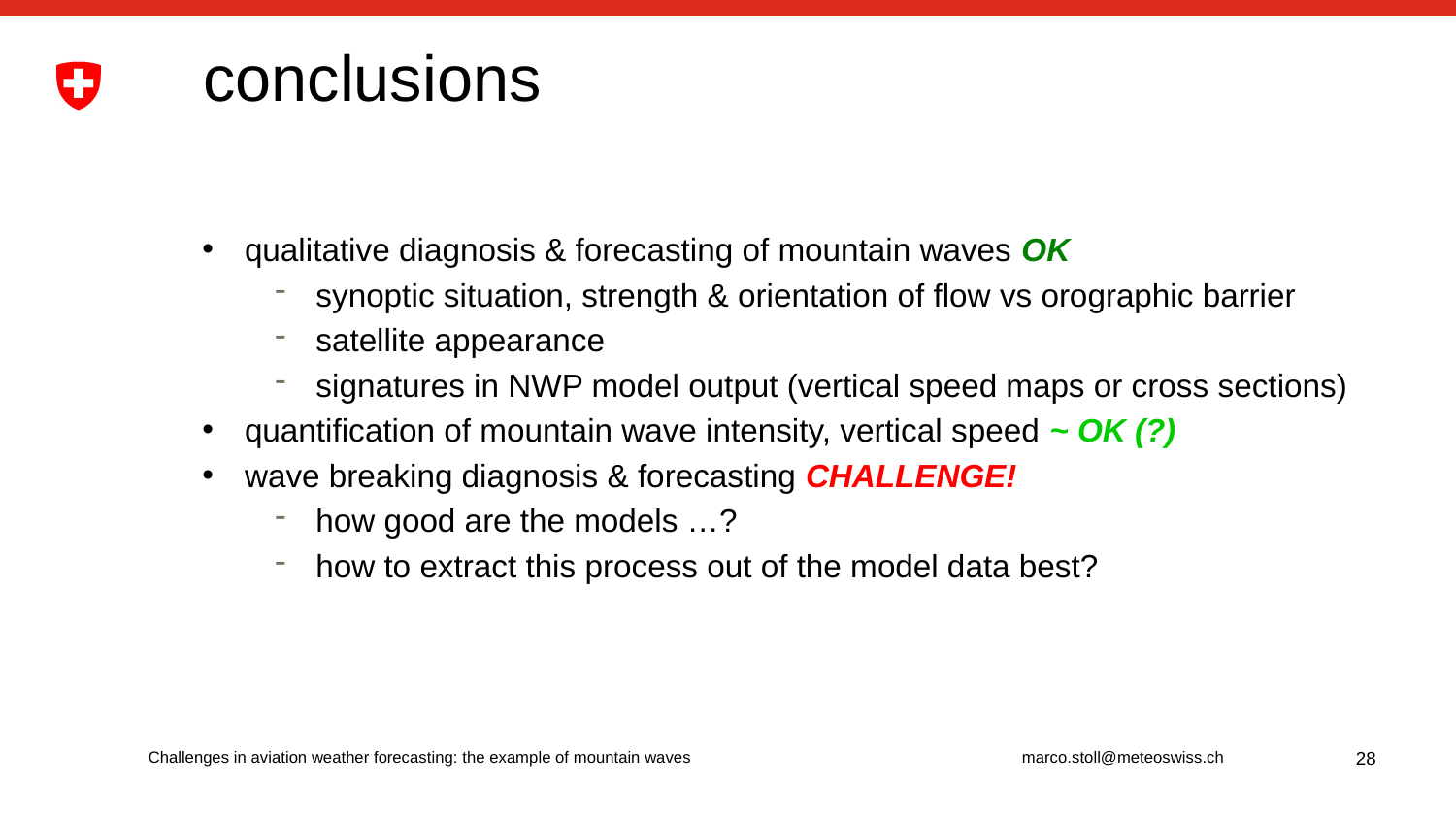

# conclusions
qualitative diagnosis & forecasting of mountain waves OK
synoptic situation, strength & orientation of flow vs orographic barrier
satellite appearance
signatures in NWP model output (vertical speed maps or cross sections)
quantification of mountain wave intensity, vertical speed ~ OK (?)
wave breaking diagnosis & forecasting CHALLENGE!
how good are the models …?
how to extract this process out of the model data best?